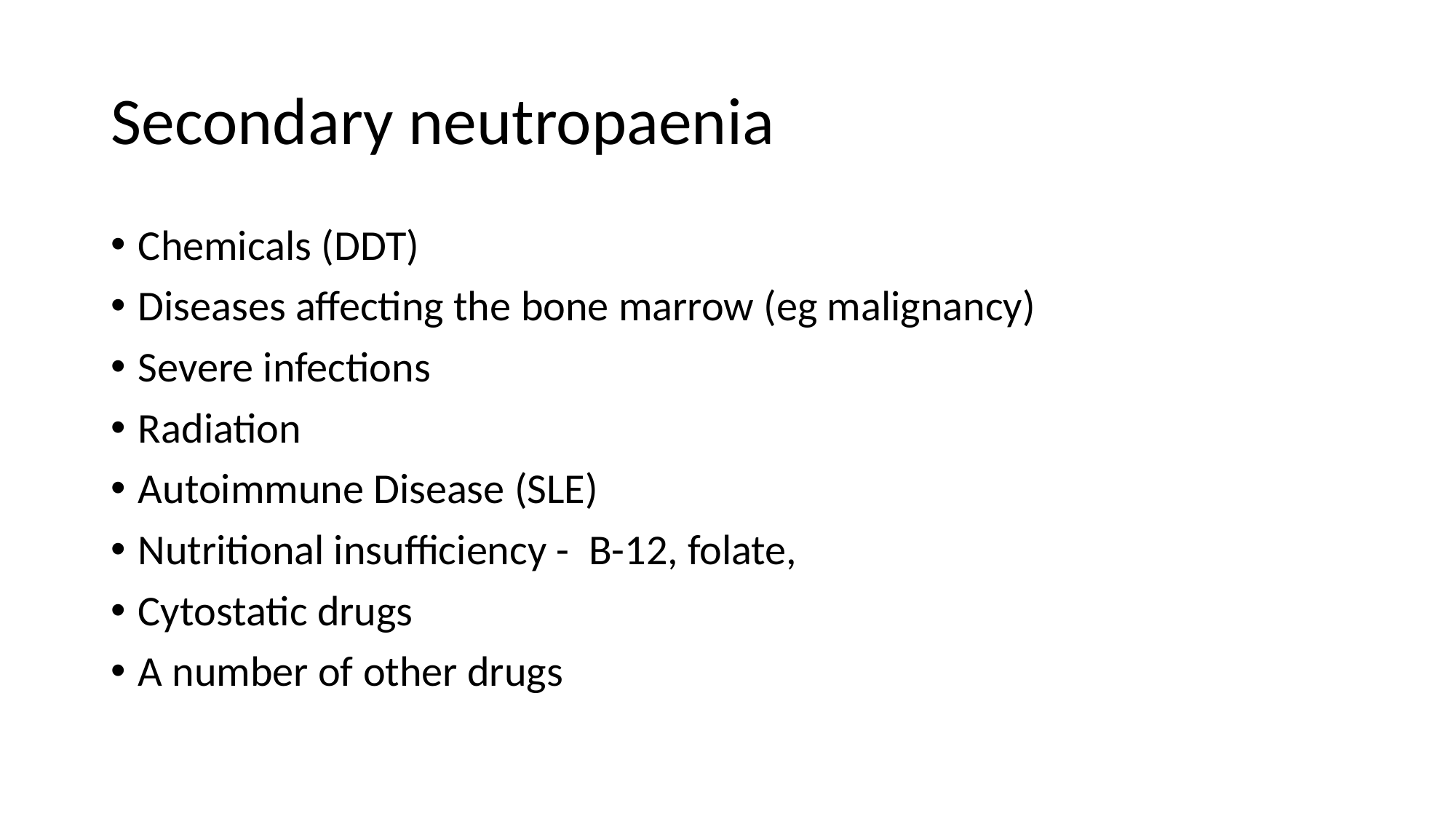

# Secondary neutropaenia
Chemicals (DDT)
Diseases affecting the bone marrow (eg malignancy)
Severe infections
Radiation
Autoimmune Disease (SLE)
Nutritional insufficiency -  B-12, folate,
Cytostatic drugs
A number of other drugs